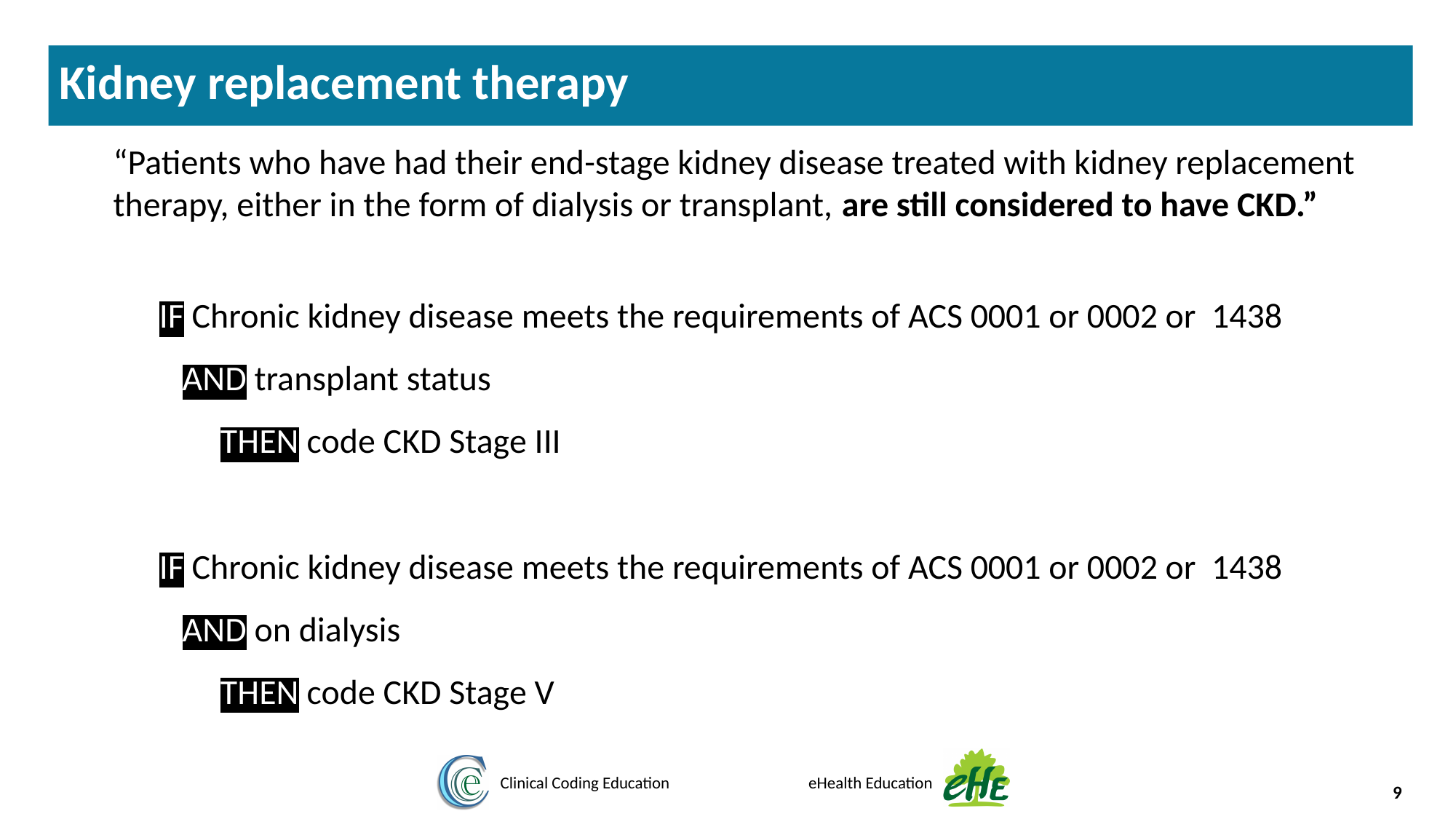

Kidney replacement therapy
“Patients who have had their end-stage kidney disease treated with kidney replacement therapy, either in the form of dialysis or transplant, are still considered to have CKD.”

IF Chronic kidney disease meets the requirements of ACS 0001 or 0002 or  1438
AND transplant status
THEN code CKD Stage III

IF Chronic kidney disease meets the requirements of ACS 0001 or 0002 or  1438
AND on dialysis
THEN code CKD Stage V
9